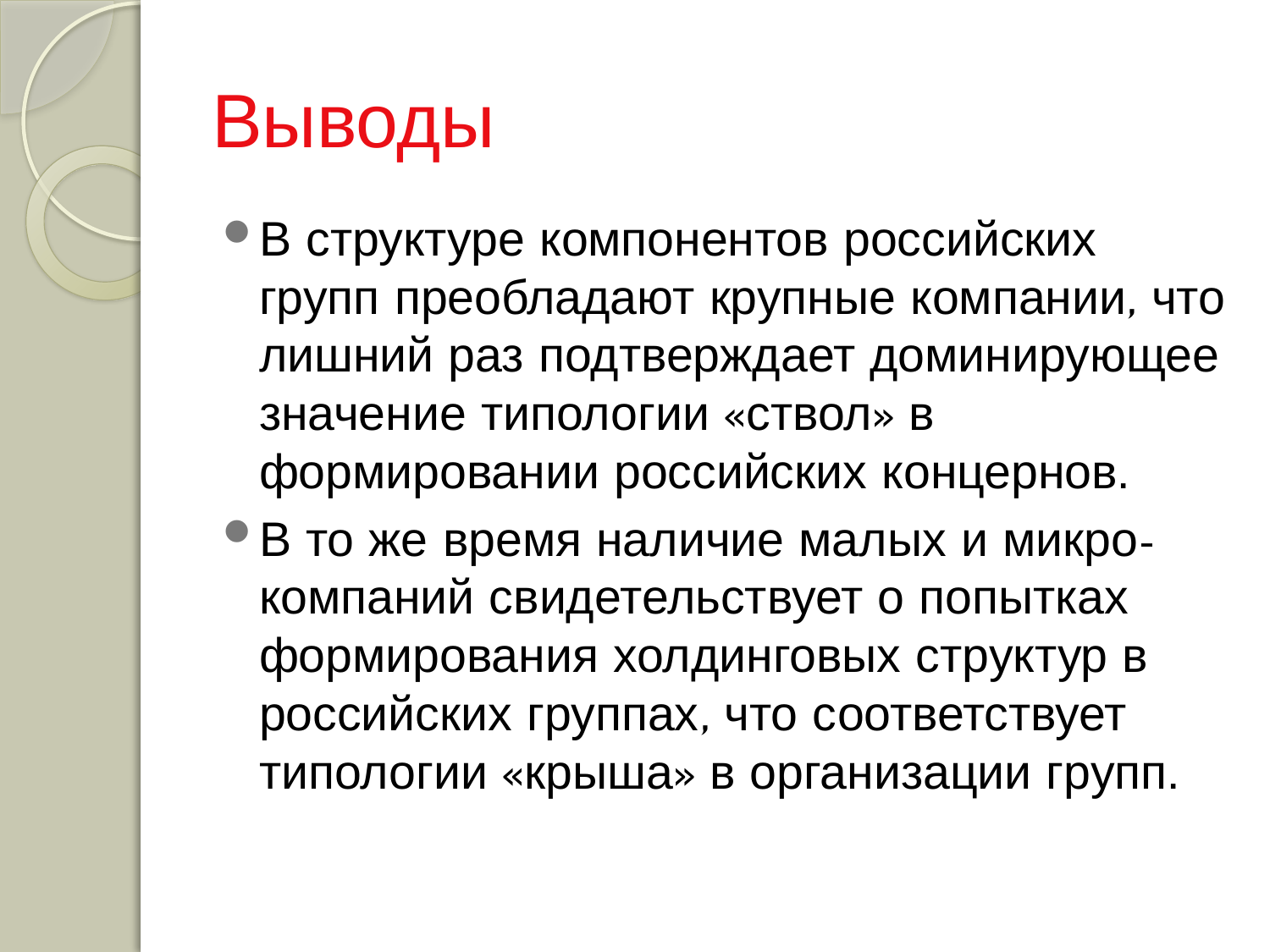

# Выводы
В структуре компонентов российских групп преобладают крупные компании, что лишний раз подтверждает доминирующее значение типологии «ствол» в формировании российских концернов.
В то же время наличие малых и микро-компаний свидетельствует о попытках формирования холдинговых структур в российских группах, что соответствует типологии «крыша» в организации групп.